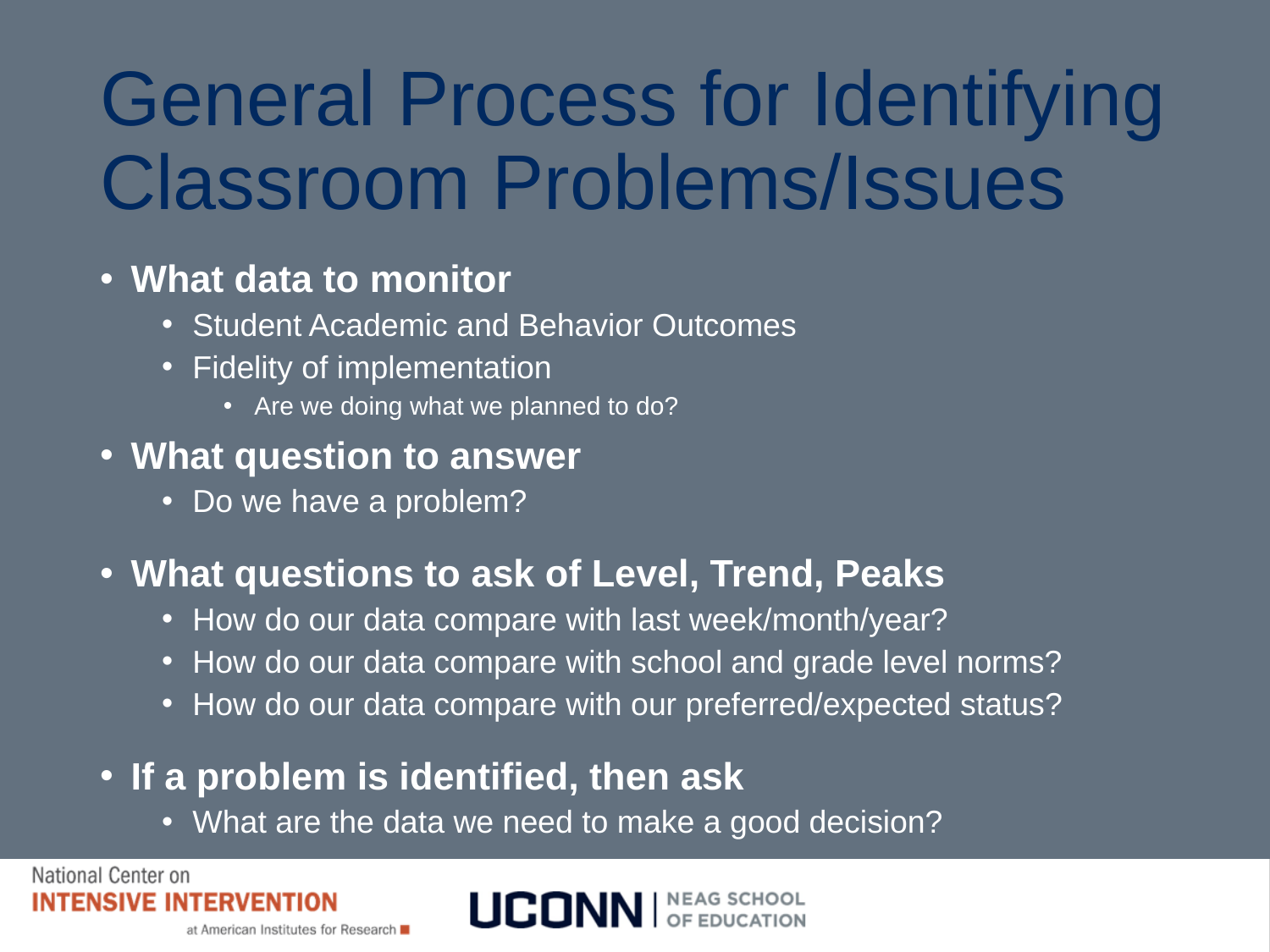

# General Process for Identifying Classroom Problems/Issues
What data to monitor
Student Academic and Behavior Outcomes
Fidelity of implementation
Are we doing what we planned to do?
What question to answer
Do we have a problem?
What questions to ask of Level, Trend, Peaks
How do our data compare with last week/month/year?
How do our data compare with school and grade level norms?
How do our data compare with our preferred/expected status?
If a problem is identified, then ask
What are the data we need to make a good decision?